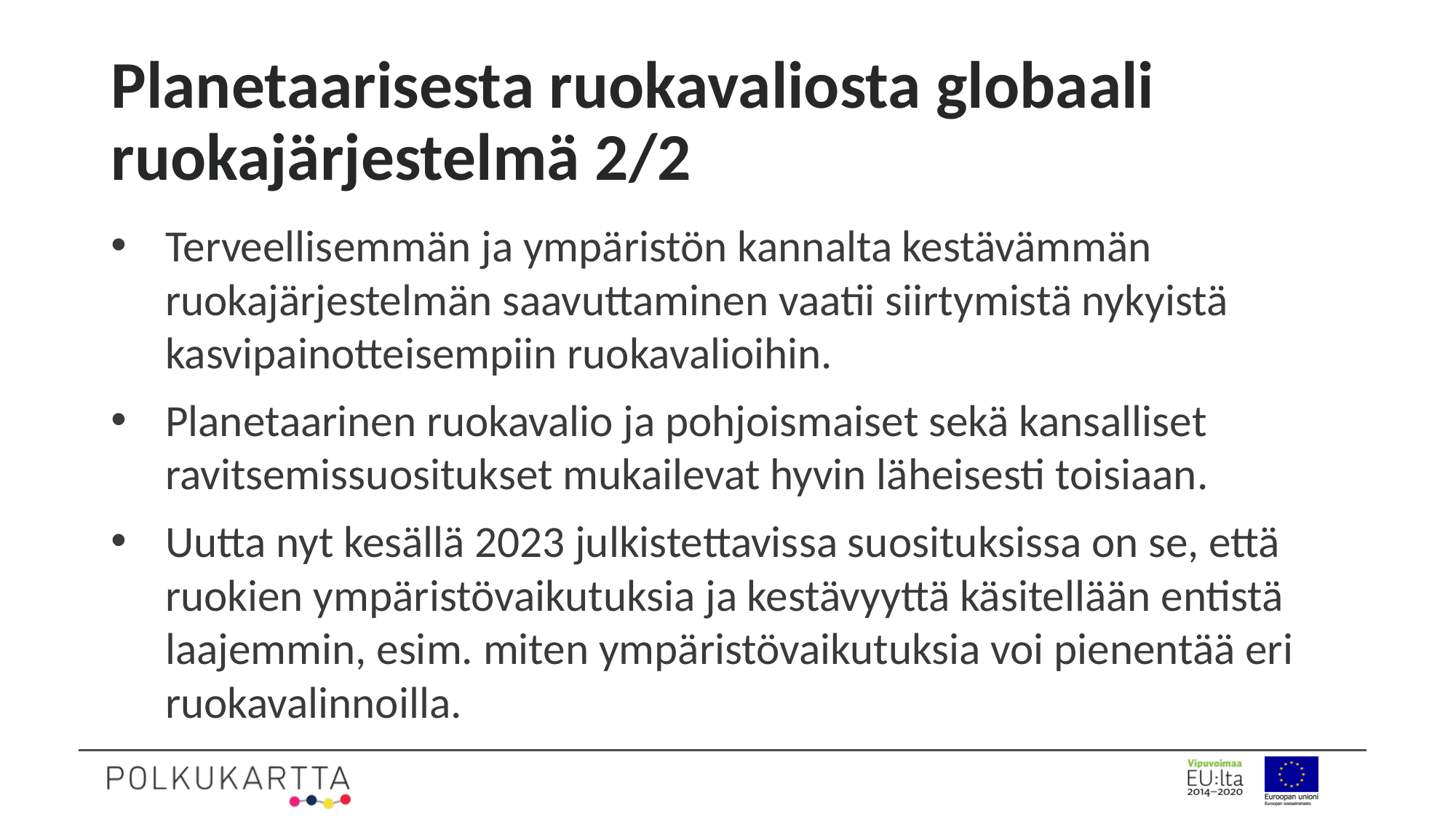

# Planetaarisesta ruokavaliosta globaali ruokajärjestelmä 2/2
Terveellisemmän ja ympäristön kannalta kestävämmän ruokajärjestelmän saavuttaminen vaatii siirtymistä nykyistä kasvipainotteisempiin ruokavalioihin.
Planetaarinen ruokavalio ja pohjoismaiset sekä kansalliset ravitsemissuositukset mukailevat hyvin läheisesti toisiaan.
Uutta nyt kesällä 2023 julkistettavissa suosituksissa on se, että ruokien ympäristövaikutuksia ja kestävyyttä käsitellään entistä laajemmin, esim. miten ympäristövaikutuksia voi pienentää eri ruokavalinnoilla.